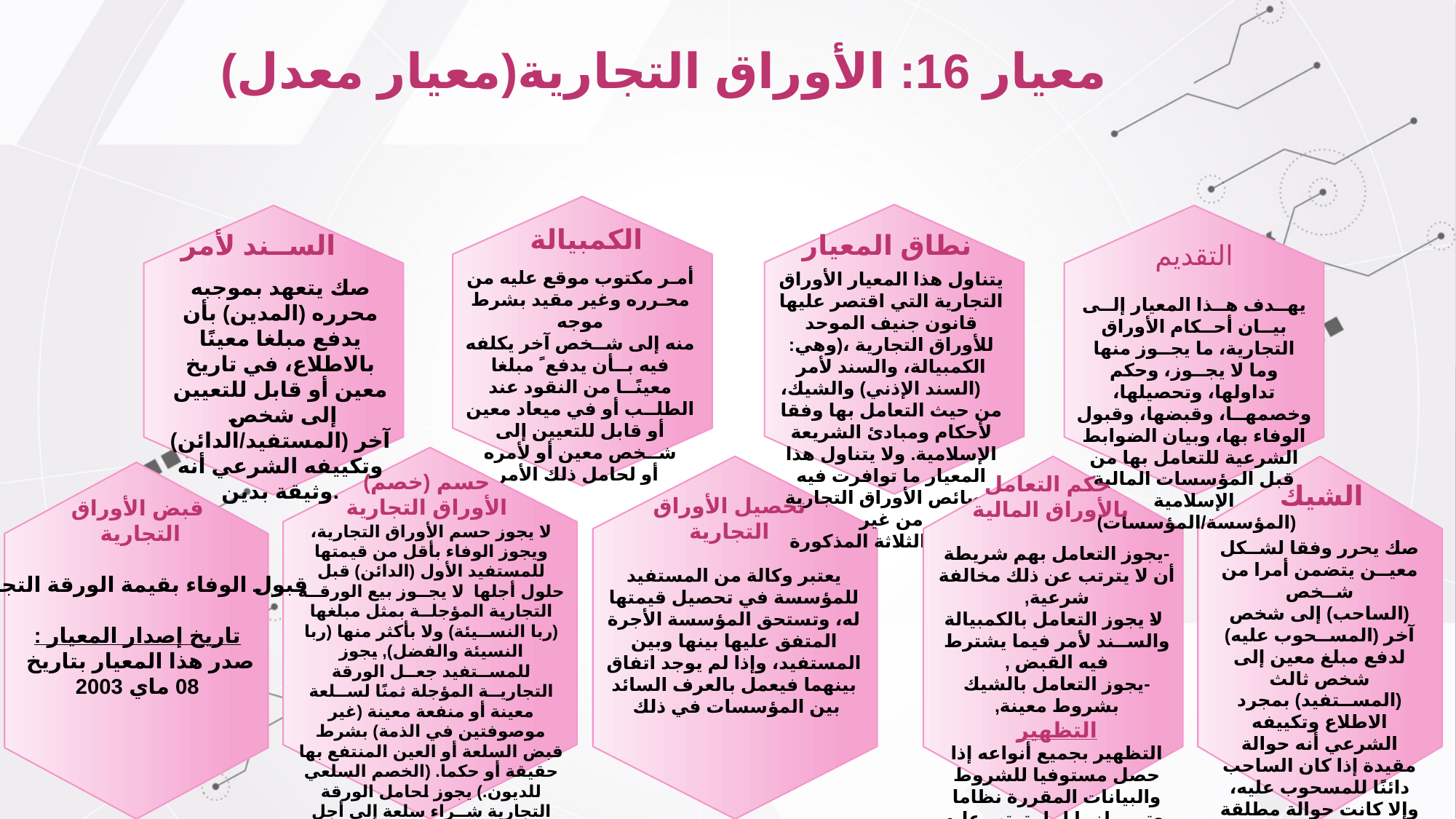

معيار 16: الأوراق التجارية(معيار معدل)

الكمبيالة

الســند لأمر
نطاق المعيار
التقديم
أمـر مكتوب موقع عليه من محـرره وغير مقيد بشرط موجه
منه إلى شــخص آخر يكلفه فيه بــأن يدفع ً مبلغا معينًــا من النقود عند
الطلــب أو في ميعاد معين أو قابل للتعيين إلى شــخص معين أو لأمره
أو لحامل ذلك الأمر
يتناول هذا المعيار الأوراق التجارية التي اقتصر عليها قانون جنيف الموحد
للأوراق التجارية ،(وهي: الكمبيالة، والسند لأمر (السند الإذني) والشيك،
من حيث التعامل بها وفقا لأحكام ومبادئ الشريعة الإسلامية. ولا يتناول هذا المعيار ما توافرت فيه خصائص الأوراق التجارية من غير
الأنواع الثلاثة المذكورة
صك يتعهد بموجبه محرره (المدين) بأن
يدفع مبلغا معينًا بالاطلاع، في تاريخ معين أو قابل للتعيين إلى شخص
آخر (المستفيد/الدائن) وتكييفه الشرعي أنه وثيقة بدين.
يهــدف هــذا المعيار إلــى بيــان أحــكام الأوراق التجارية، ما يجــوز منها
وما لا يجــوز، وحكم تداولها، وتحصيلها، وخصمهــا، وقبضها، وقبول الوفاء بها، وبيان الضوابط الشرعية للتعامل بها من قبل المؤسسات المالية الإسلامية (المؤسسة/المؤسسات)
حسم (خصم)
 الأوراق التجارية
حكم التعامل
بالأوراق المالية
الشيك

تحصيل الأوراق
 التجارية
قبض الأوراق
 التجارية

قبول الوفاء بقيمة الورقة التجارية
تاريخ إصدار المعيار :
صدر هذا المعيار بتاريخ
08 ماي 2003

لا يجوز حسم الأوراق التجارية، ويجوز الوفاء بأقل من قيمتها للمستفيد الأول (الدائن) قبل حلول أجلها. لا يجــوز بيع الورقــة التجارية المؤجلــة بمثل مبلغها (ربا النســيئة) ولا بأكثر منها (ربا النسيئة والفضل), يجوز للمســتفيد جعــل الورقة التجاريــة المؤجلة ثمنًا لســلعة معينة أو منفعة معينة (غير موصوفتين في الذمة) بشرط قبض السلعة أو العين المنتفع بها حقيقة أو حكما. (الخصم السلعي للديون.) يجوز لحامل الورقة التجارية شــراء سلعة إلى أجل (بقدر أجل الورقة
التجاريــة)، وبعد أن يثبت الدين في ذمته يحيل حامل الورقة دائنه على المدين له بتلك الورقة، ويكون ذلك من باب الحوالة

صك يحرر وفقا لشــكل معيــن يتضمن أمرا من شــخص
(الساحب) إلى شخص آخر (المســحوب عليه) لدفع مبلغ معين إلى شخص ثالث (المســتفيد) بمجرد الاطلاع وتكييفه الشرعي أنه حوالة مقيدة إذا كان الساحب دائنًا للمسحوب عليه، وإلا كانت حوالة مطلقة بالنسبة للساحب
-يجوز التعامل بهم شريطة أن لا يترتب عن ذلك مخالفة شرعية,
-لا يجوز التعامل بالكمبيالة والســند لأمر فيما يشترط فيه القبض ,
-يجوز التعامل بالشيك بشروط معينة,
التظهير
التظهير بجميع أنواعه إذا حصل مستوفيا للشروط والبيانات المقررة نظاما يعتبر ملزما لما يترتب عليه من آثار
يعتبر وكالة من المستفيد للمؤسسة في تحصيل قيمتها له، وتستحق المؤسسة الأجرة المتفق عليها بينها وبين المستفيد، وإذا لم يوجد اتفاق بينهما فيعمل بالعرف السائد بين المؤسسات في ذلك